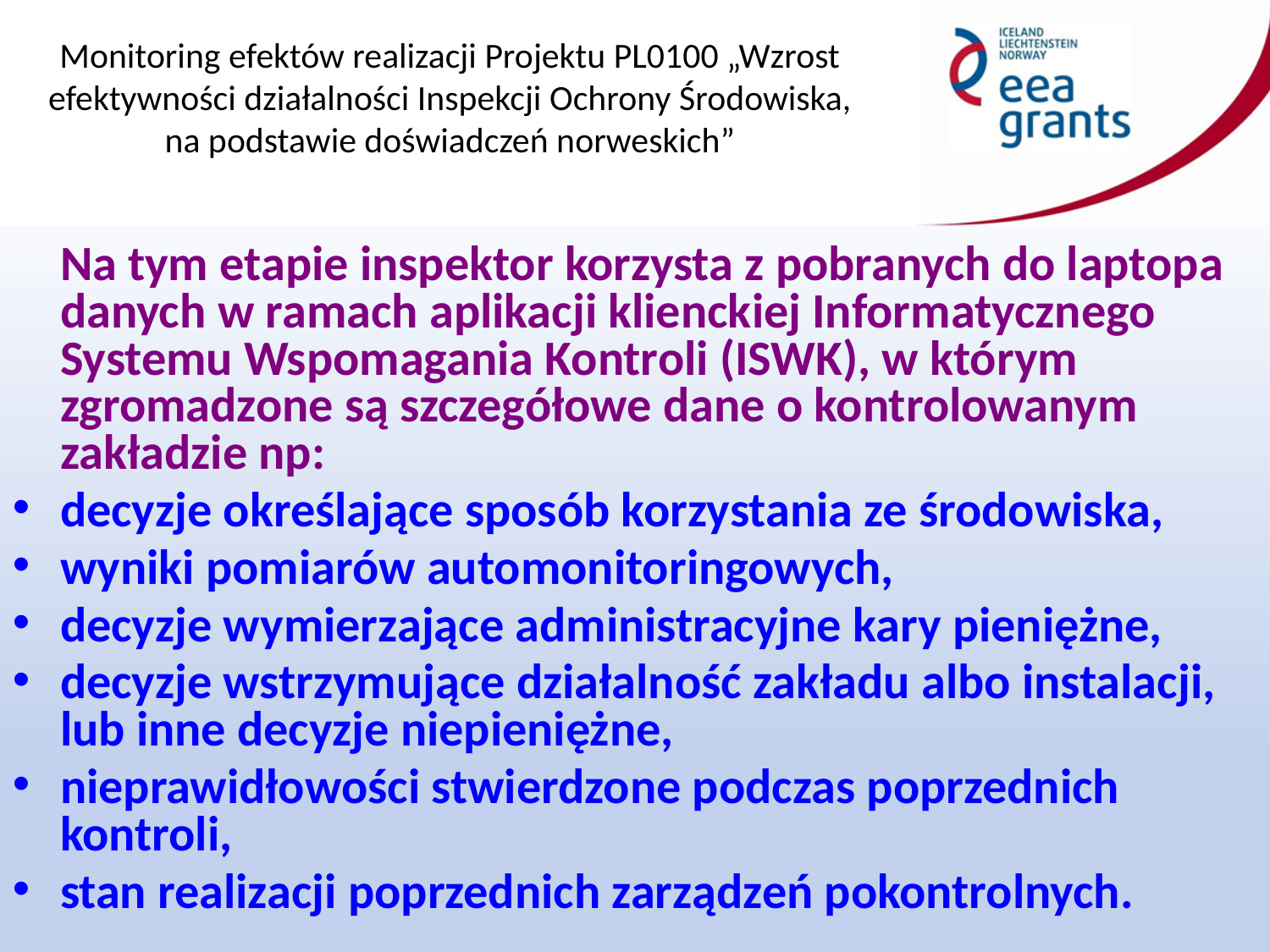

Na tym etapie inspektor korzysta z pobranych do laptopa danych w ramach aplikacji klienckiej Informatycznego Systemu Wspomagania Kontroli (ISWK), w którym zgromadzone są szczegółowe dane o kontrolowanym zakładzie np:
decyzje określające sposób korzystania ze środowiska,
wyniki pomiarów automonitoringowych,
decyzje wymierzające administracyjne kary pieniężne,
decyzje wstrzymujące działalność zakładu albo instalacji, lub inne decyzje niepieniężne,
nieprawidłowości stwierdzone podczas poprzednich kontroli,
stan realizacji poprzednich zarządzeń pokontrolnych.